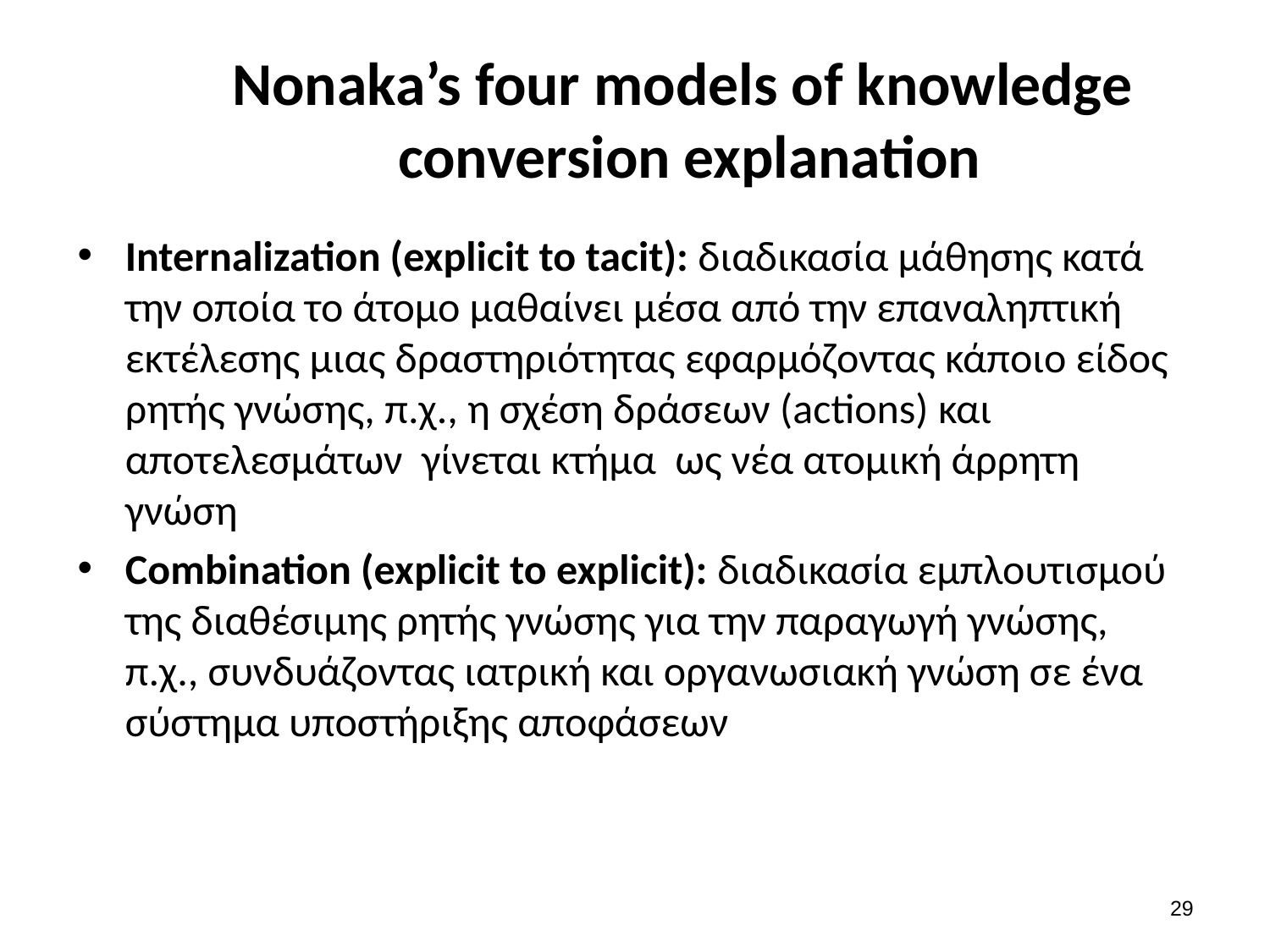

# Nonaka’s four models of knowledge conversion explanation
Internalization (explicit to tacit): διαδικασία μάθησης κατά την οποία το άτομο μαθαίνει μέσα από την επαναληπτική εκτέλεσης μιας δραστηριότητας εφαρμόζοντας κάποιο είδος ρητής γνώσης, π.χ., η σχέση δράσεων (actions) και αποτελεσμάτων  γίνεται κτήμα  ως νέα ατομική άρρητη γνώση
Combination (explicit to explicit): διαδικασία εμπλουτισμού της διαθέσιμης ρητής γνώσης για την παραγωγή γνώσης, π.χ., συνδυάζοντας ιατρική και οργανωσιακή γνώση σε ένα σύστημα υποστήριξης αποφάσεων

29